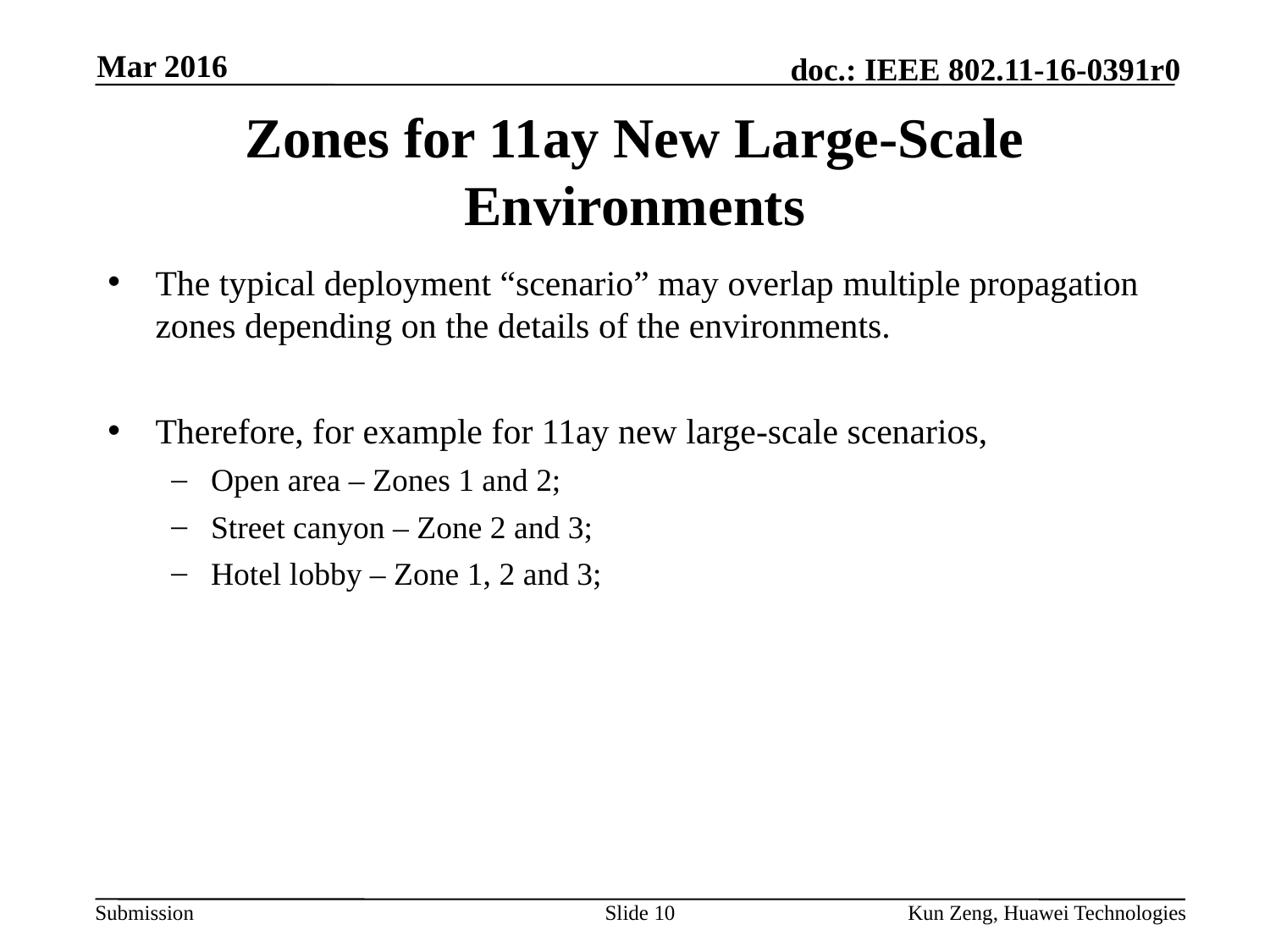

Mar 2016
# Zones for 11ay New Large-Scale Environments
The typical deployment “scenario” may overlap multiple propagation zones depending on the details of the environments.

Therefore, for example for 11ay new large-scale scenarios,
Open area – Zones 1 and 2;
Street canyon – Zone 2 and 3;
Hotel lobby – Zone 1, 2 and 3;
Slide 10
Kun Zeng, Huawei Technologies